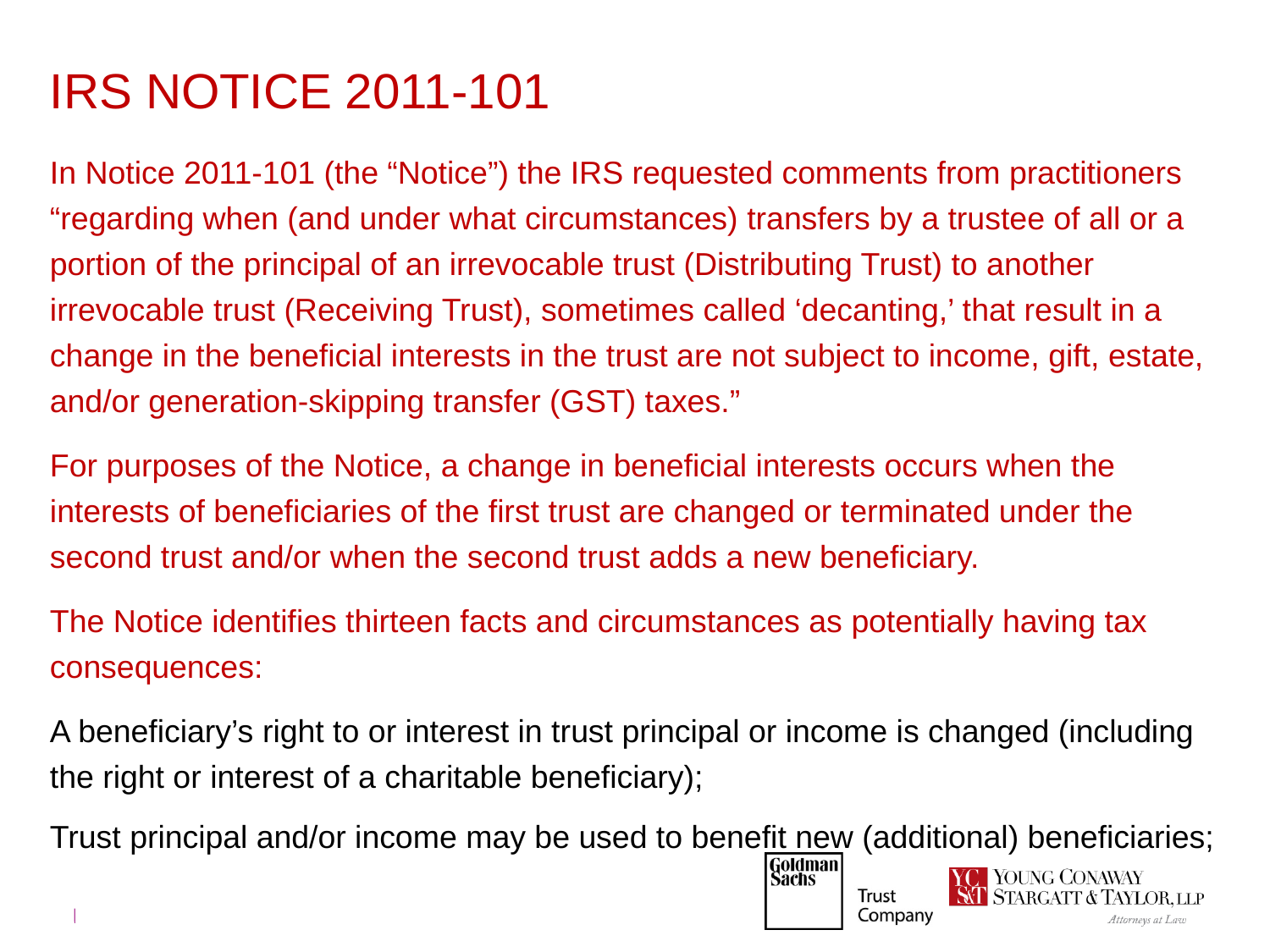

# IRS NOTICE 2011-101
In Notice 2011-101 (the “Notice”) the IRS requested comments from practitioners “regarding when (and under what circumstances) transfers by a trustee of all or a portion of the principal of an irrevocable trust (Distributing Trust) to another irrevocable trust (Receiving Trust), sometimes called ‘decanting,’ that result in a change in the beneficial interests in the trust are not subject to income, gift, estate, and/or generation-skipping transfer (GST) taxes.”
For purposes of the Notice, a change in beneficial interests occurs when the interests of beneficiaries of the first trust are changed or terminated under the second trust and/or when the second trust adds a new beneficiary.
The Notice identifies thirteen facts and circumstances as potentially having tax consequences:
A beneficiary’s right to or interest in trust principal or income is changed (including the right or interest of a charitable beneficiary);
Trust principal and/or income may be used to benefit new (additional) beneficiaries;